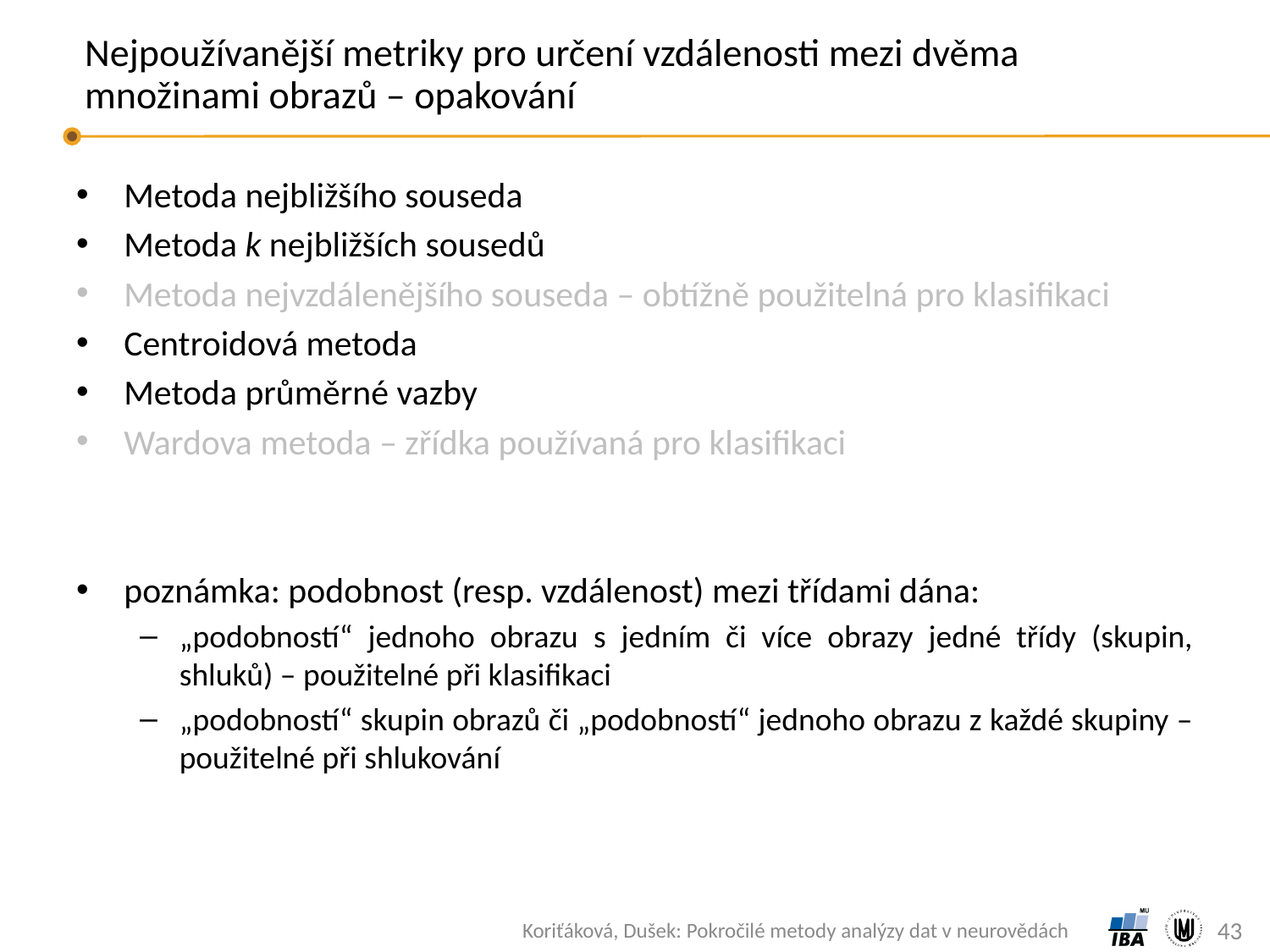

# Nejpoužívanější metriky pro určení vzdálenosti mezi dvěma množinami obrazů – opakování
Metoda nejbližšího souseda
Metoda k nejbližších sousedů
Metoda nejvzdálenějšího souseda – obtížně použitelná pro klasifikaci
Centroidová metoda
Metoda průměrné vazby
Wardova metoda – zřídka používaná pro klasifikaci

poznámka: podobnost (resp. vzdálenost) mezi třídami dána:
„podobností“ jednoho obrazu s jedním či více obrazy jedné třídy (skupin, shluků) – použitelné při klasifikaci
„podobností“ skupin obrazů či „podobností“ jednoho obrazu z každé skupiny – použitelné při shlukování

43